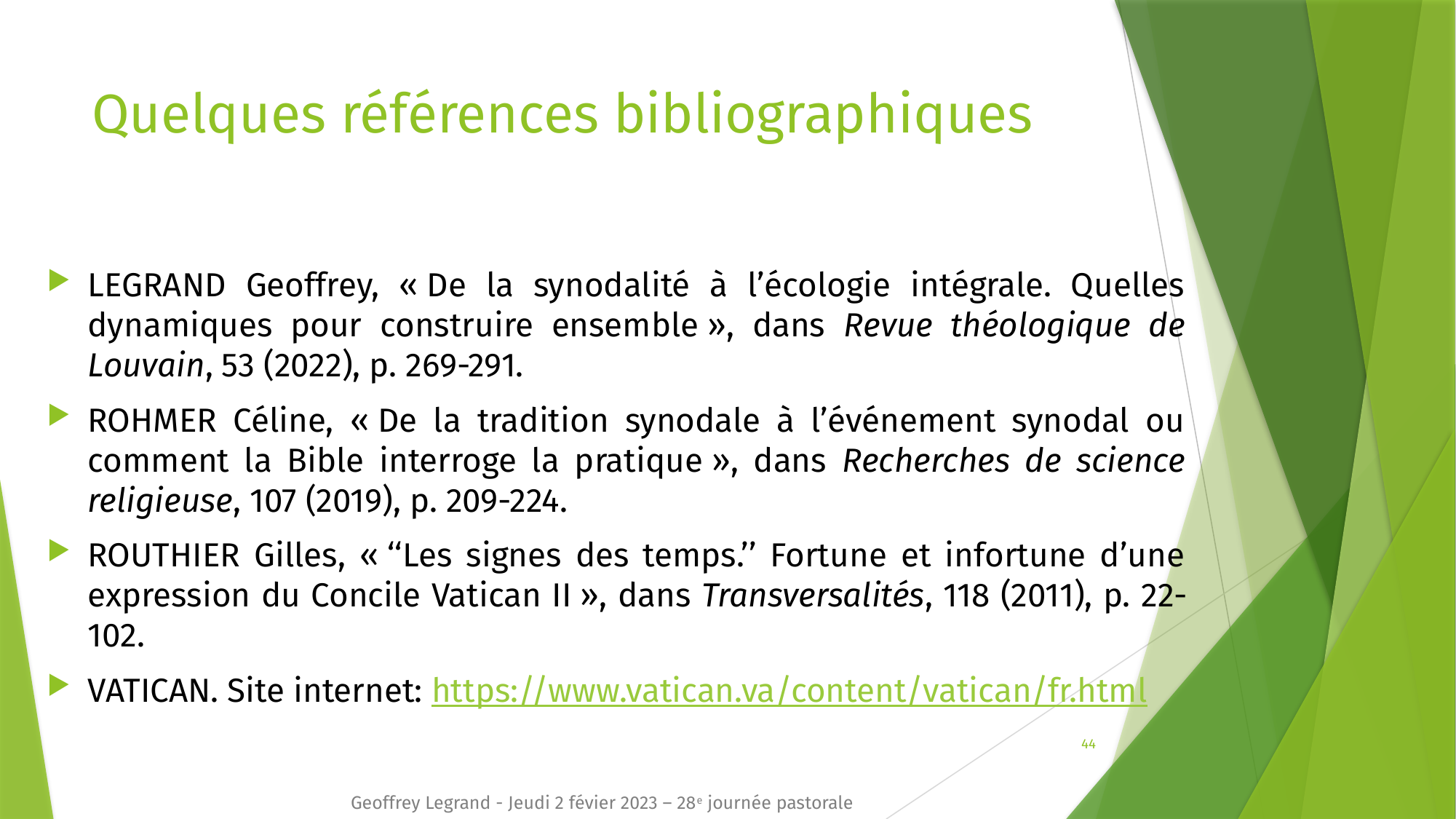

# Quelques références bibliographiques
LEGRAND Geoffrey, « De la synodalité à l’écologie intégrale. Quelles dynamiques pour construire ensemble », dans Revue théologique de Louvain, 53 (2022), p. 269-291.
ROHMER Céline, « De la tradition synodale à l’événement synodal ou comment la Bible interroge la pratique », dans Recherches de science religieuse, 107 (2019), p. 209-224.
ROUTHIER Gilles, « ‘‘Les signes des temps.’’ Fortune et infortune d’une expression du Concile Vatican II », dans Transversalités, 118 (2011), p. 22-102.
VATICAN. Site internet: https://www.vatican.va/content/vatican/fr.html

44
Geoffrey Legrand - Jeudi 2 févier 2023 – 28e journée pastorale